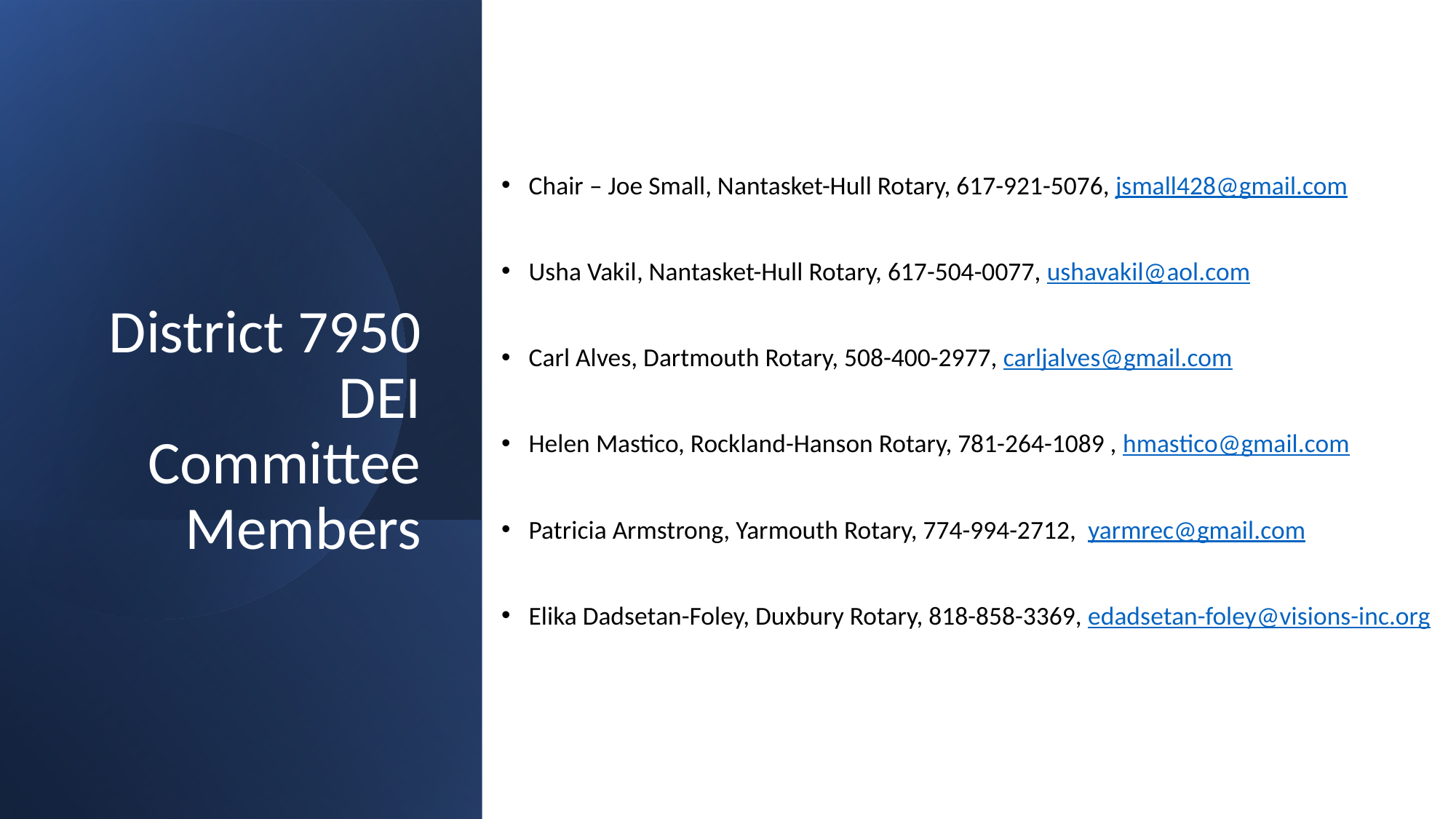

Chair – Joe Small, Nantasket-Hull Rotary, 617-921-5076, jsmall428@gmail.com

Usha Vakil, Nantasket-Hull Rotary, 617-504-0077, ushavakil@aol.com

Carl Alves, Dartmouth Rotary, 508-400-2977, carljalves@gmail.com

Helen Mastico, Rockland-Hanson Rotary, 781-264-1089 , hmastico@gmail.com

Patricia Armstrong, Yarmouth Rotary, 774-994-2712,  yarmrec@gmail.com

Elika Dadsetan-Foley, Duxbury Rotary, 818-858-3369, edadsetan-foley@visions-inc.org

# District 7950 DEI Committee Members